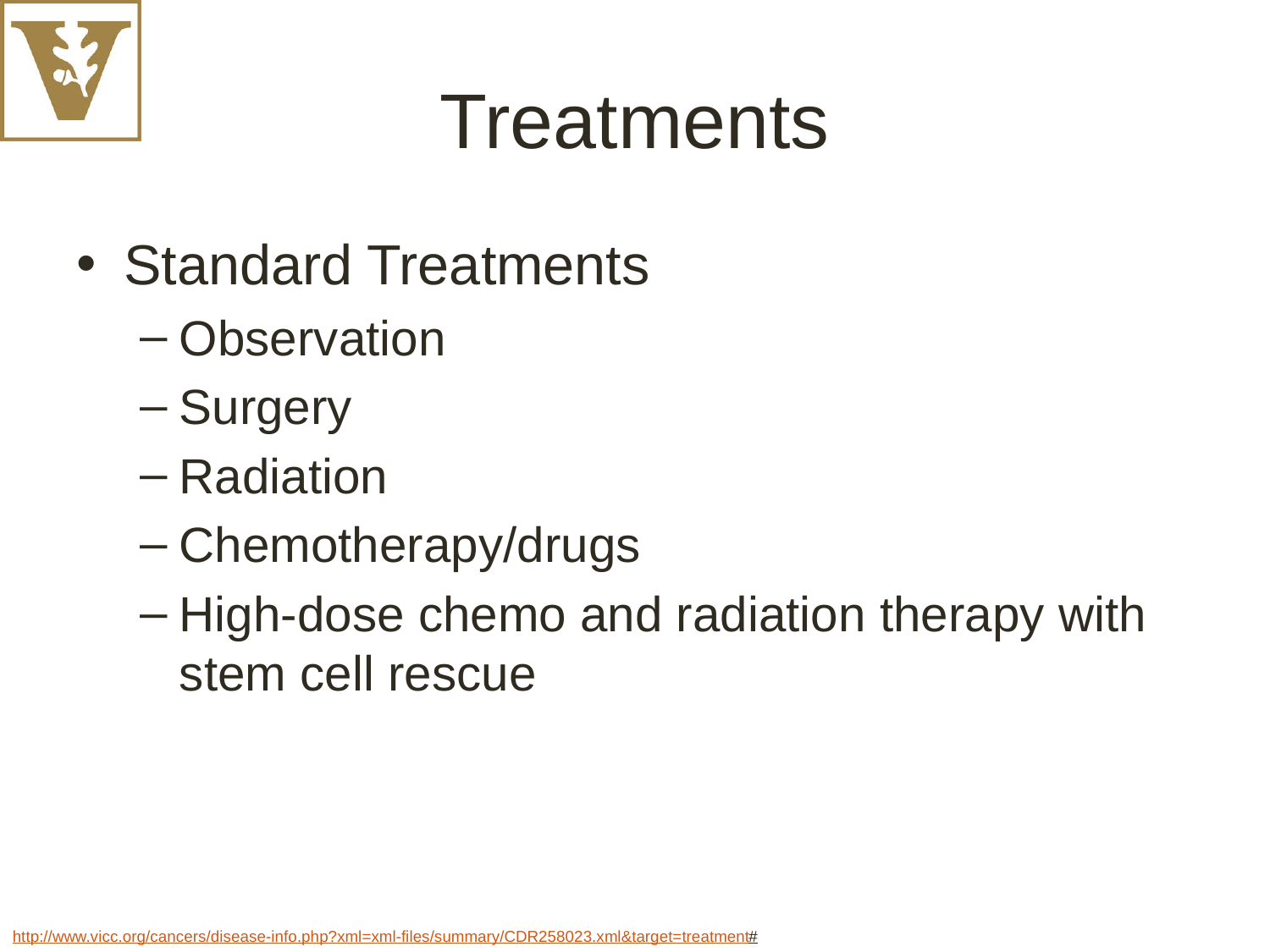

# Treatments
Standard Treatments
Observation
Surgery
Radiation
Chemotherapy/drugs
High-dose chemo and radiation therapy with stem cell rescue
http://www.vicc.org/cancers/disease-info.php?xml=xml-files/summary/CDR258023.xml&target=treatment#